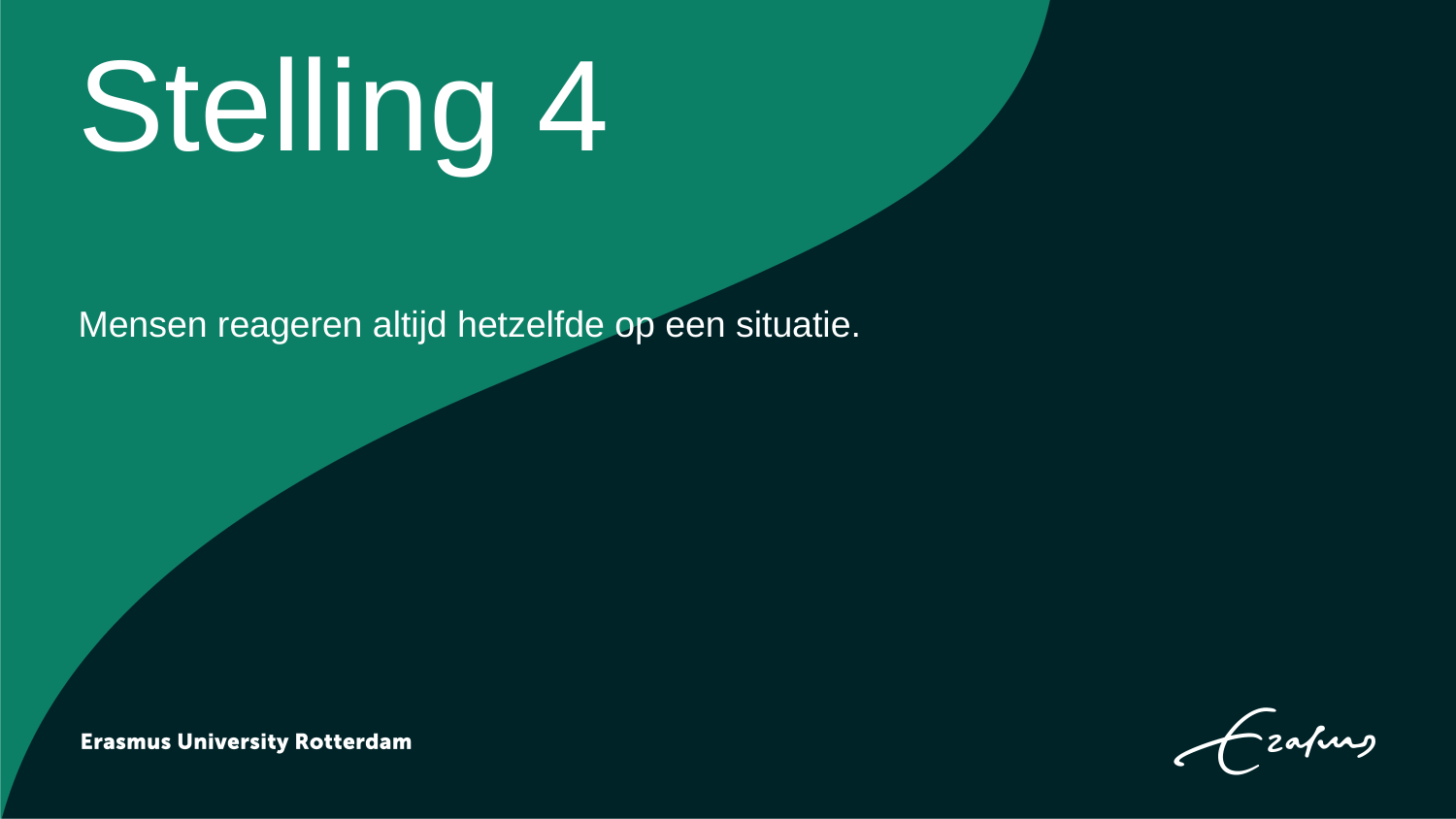

# Stelling 4
Mensen reageren altijd hetzelfde op een situatie.